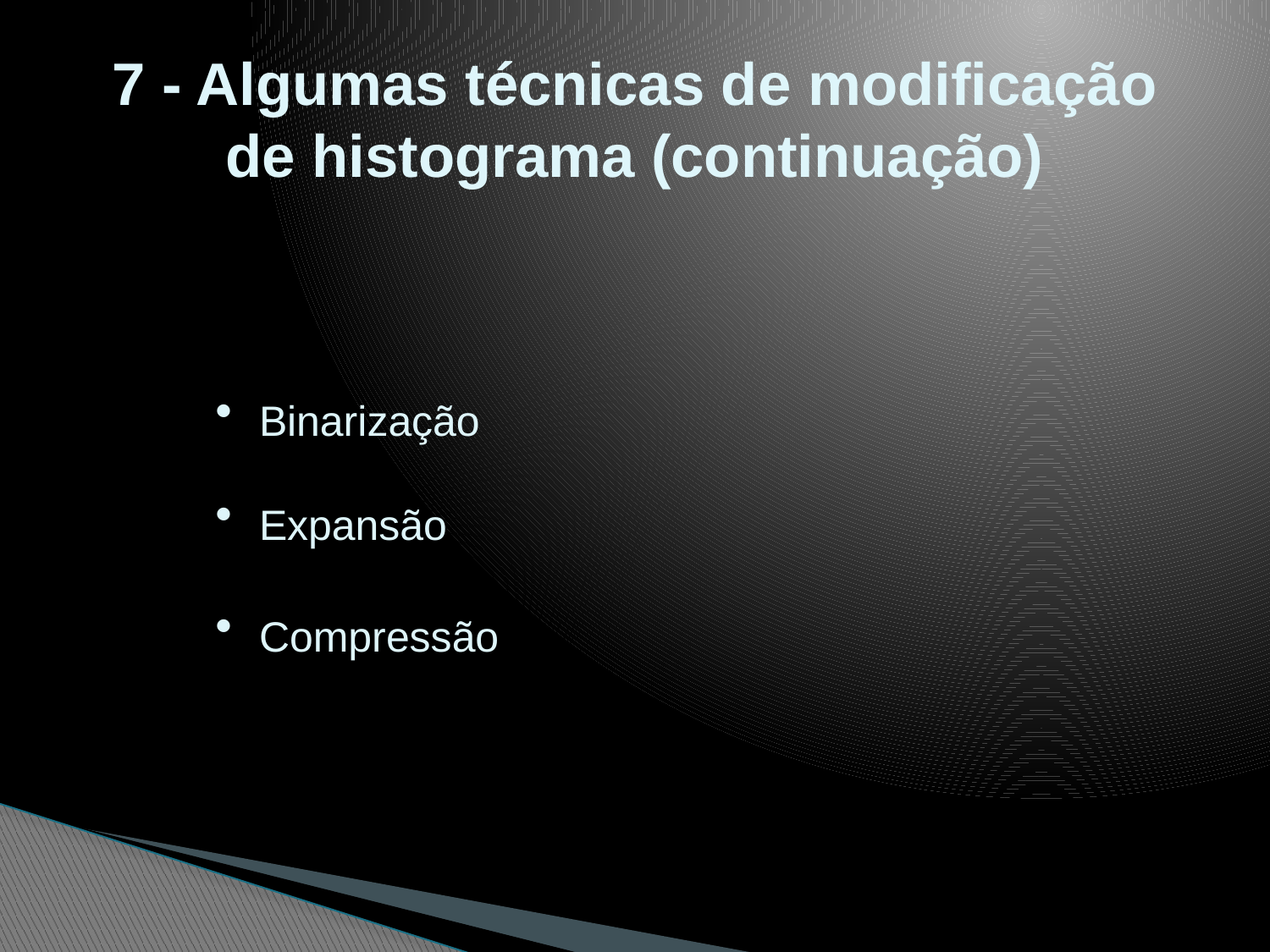

# 7 - Algumas técnicas de modificação de histograma (continuação)
 Binarização
 Expansão
 Compressão